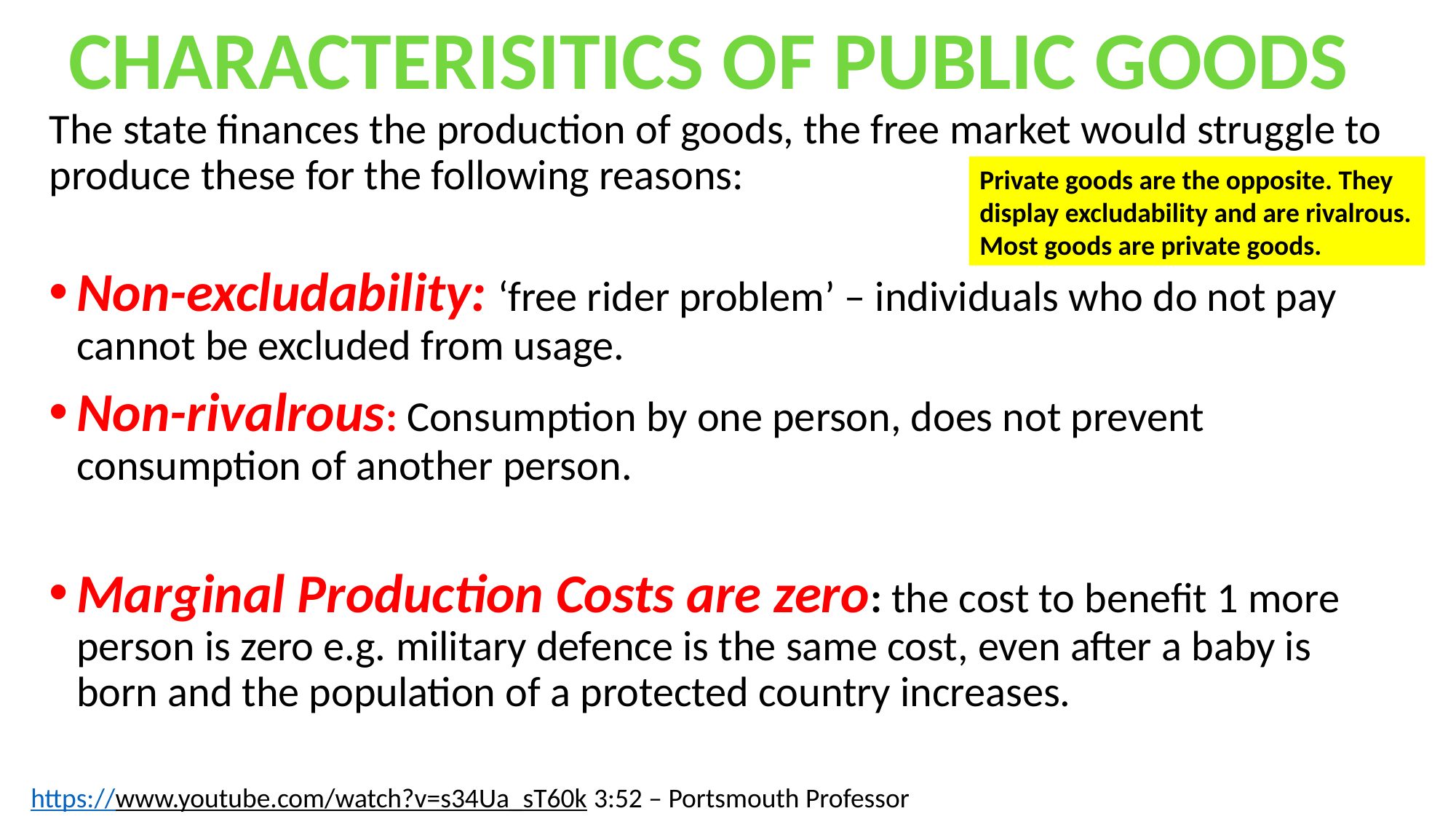

CHARACTERISITICS OF PUBLIC GOODS
The state finances the production of goods, the free market would struggle to produce these for the following reasons:
Non-excludability: ‘free rider problem’ – individuals who do not pay cannot be excluded from usage.
Non-rivalrous: Consumption by one person, does not prevent consumption of another person.

Marginal Production Costs are zero: the cost to benefit 1 more person is zero e.g. military defence is the same cost, even after a baby is born and the population of a protected country increases.
Private goods are the opposite. They display excludability and are rivalrous. Most goods are private goods.
https://www.youtube.com/watch?v=s34Ua_sT60k 3:52 – Portsmouth Professor